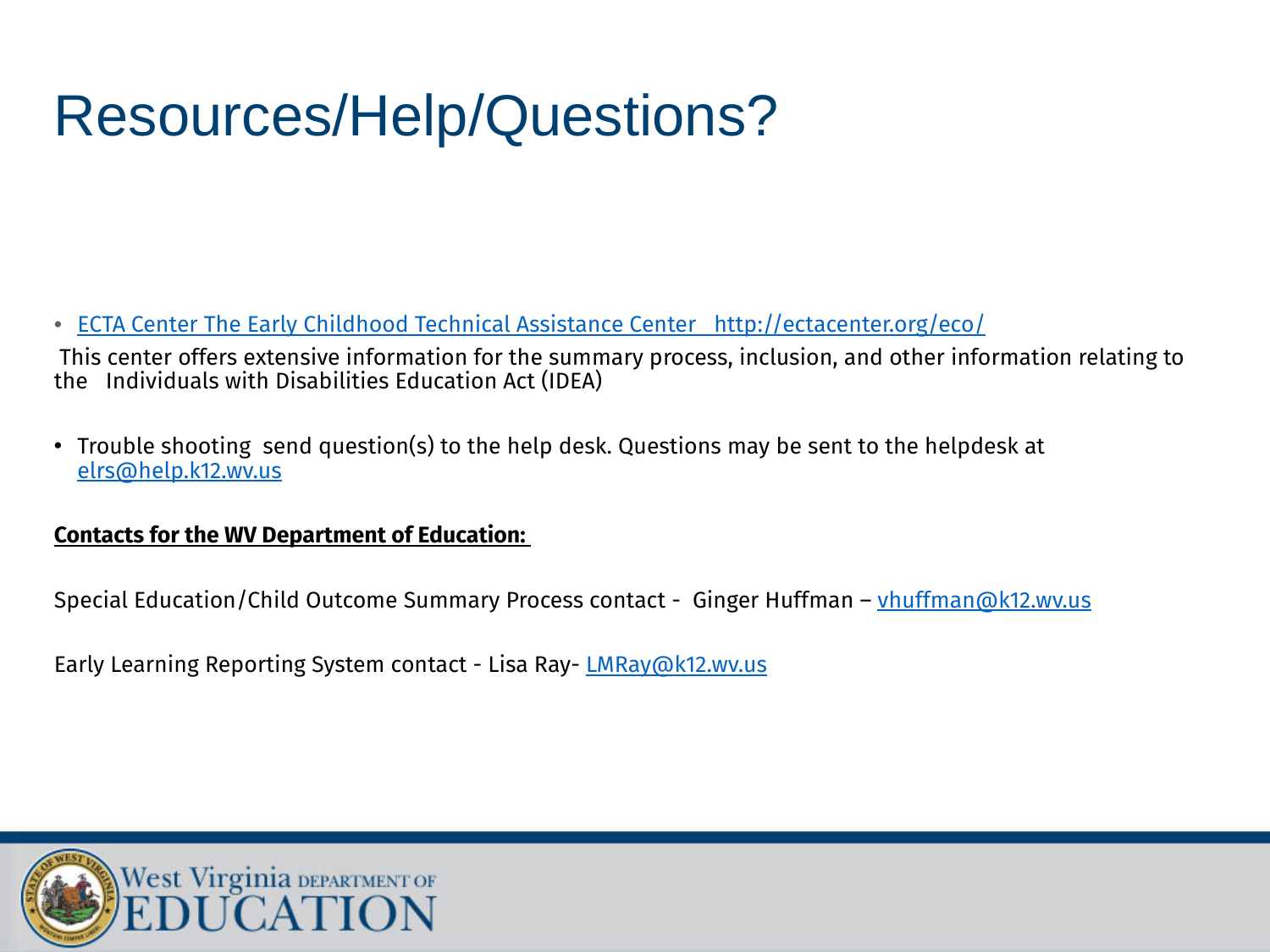

# Resources/Help/Questions?

ECTA Center The Early Childhood Technical Assistance Center   http://ectacenter.org/eco/
 This center offers extensive information for the summary process, inclusion, and other information relating to the   Individuals with Disabilities Education Act (IDEA)

Trouble shooting  send question(s) to the help desk. Questions may be sent to the helpdesk at elrs@help.k12.wv.us

Contacts for the WV Department of Education:

Special Education/Child Outcome Summary Process contact -  Ginger Huffman – vhuffman@k12.wv.us

Early Learning Reporting System contact - Lisa Ray- LMRay@k12.wv.us